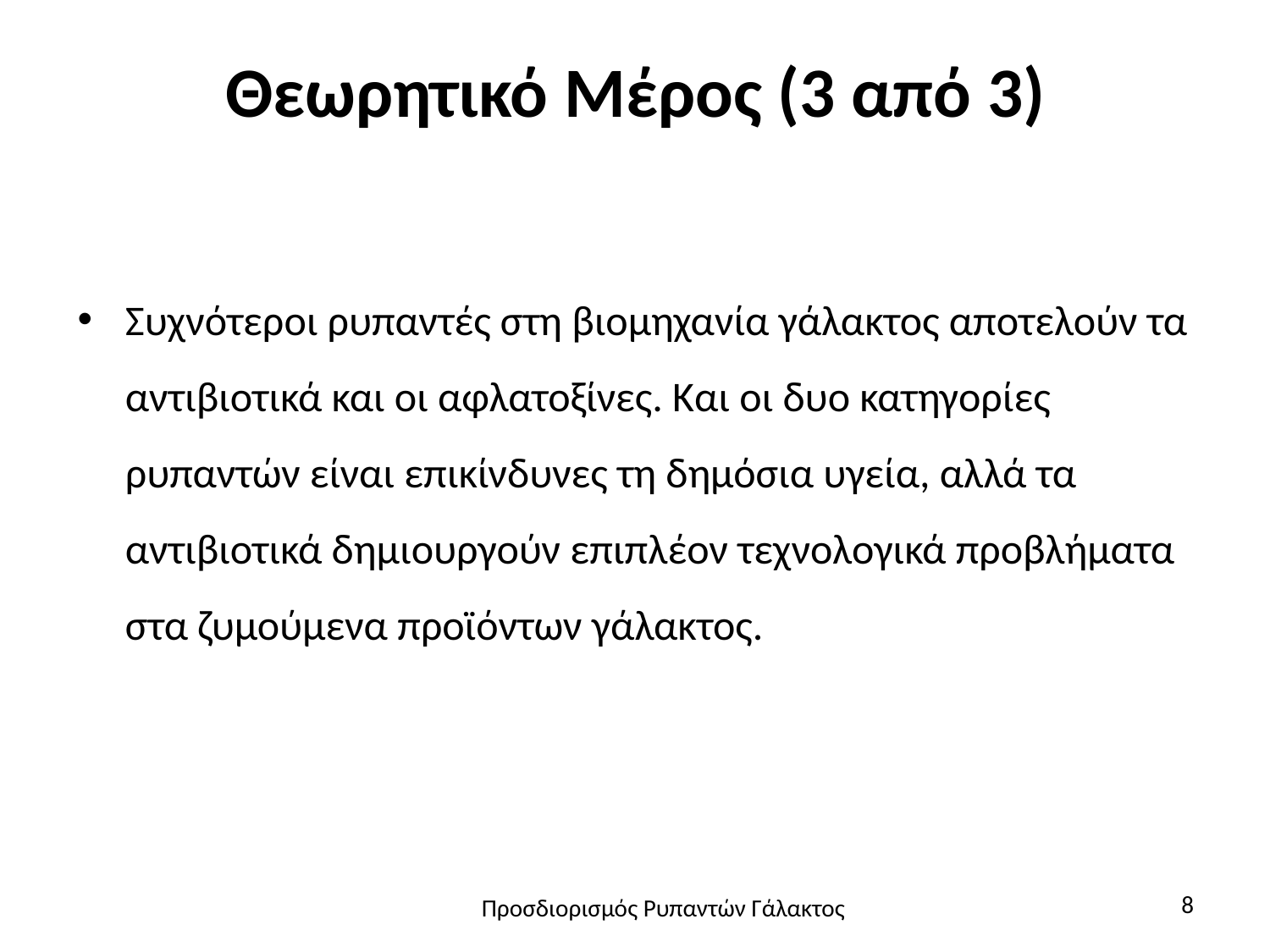

# Θεωρητικό Μέρος (3 από 3)
Συχνότεροι ρυπαντές στη βιομηχανία γάλακτος αποτελούν τα αντιβιοτικά και οι αφλατοξίνες. Και οι δυο κατηγορίες ρυπαντών είναι επικίνδυνες τη δημόσια υγεία, αλλά τα αντιβιοτικά δημιουργούν επιπλέον τεχνολογικά προβλήματα στα ζυμούμενα προϊόντων γάλακτος.
8
Προσδιορισμός Ρυπαντών Γάλακτος